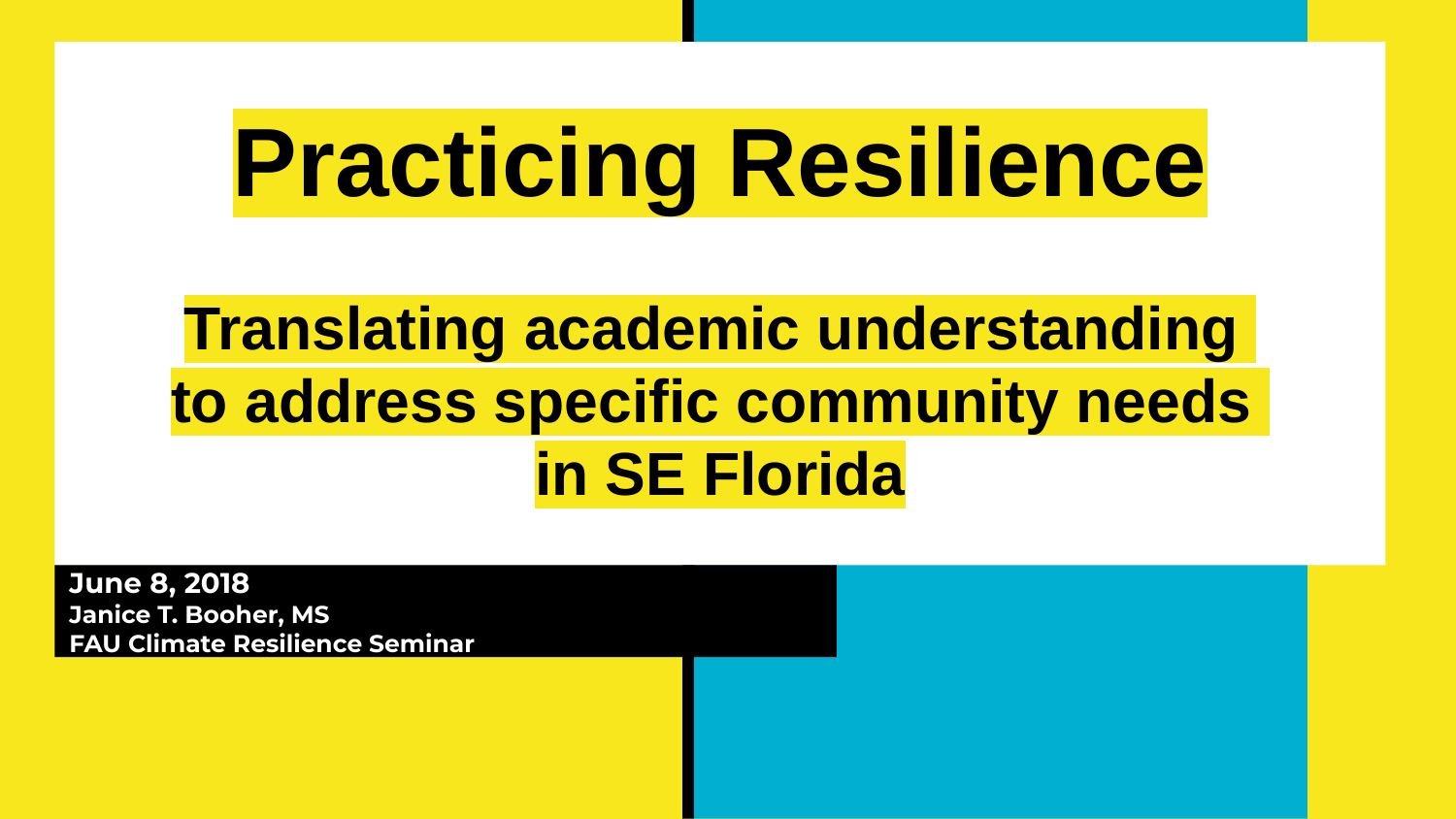

# Practicing Resilience

Translating academic understanding
to address specific community needs
in SE Florida
June 8, 2018
Janice T. Booher, MS
FAU Climate Resilience Seminar